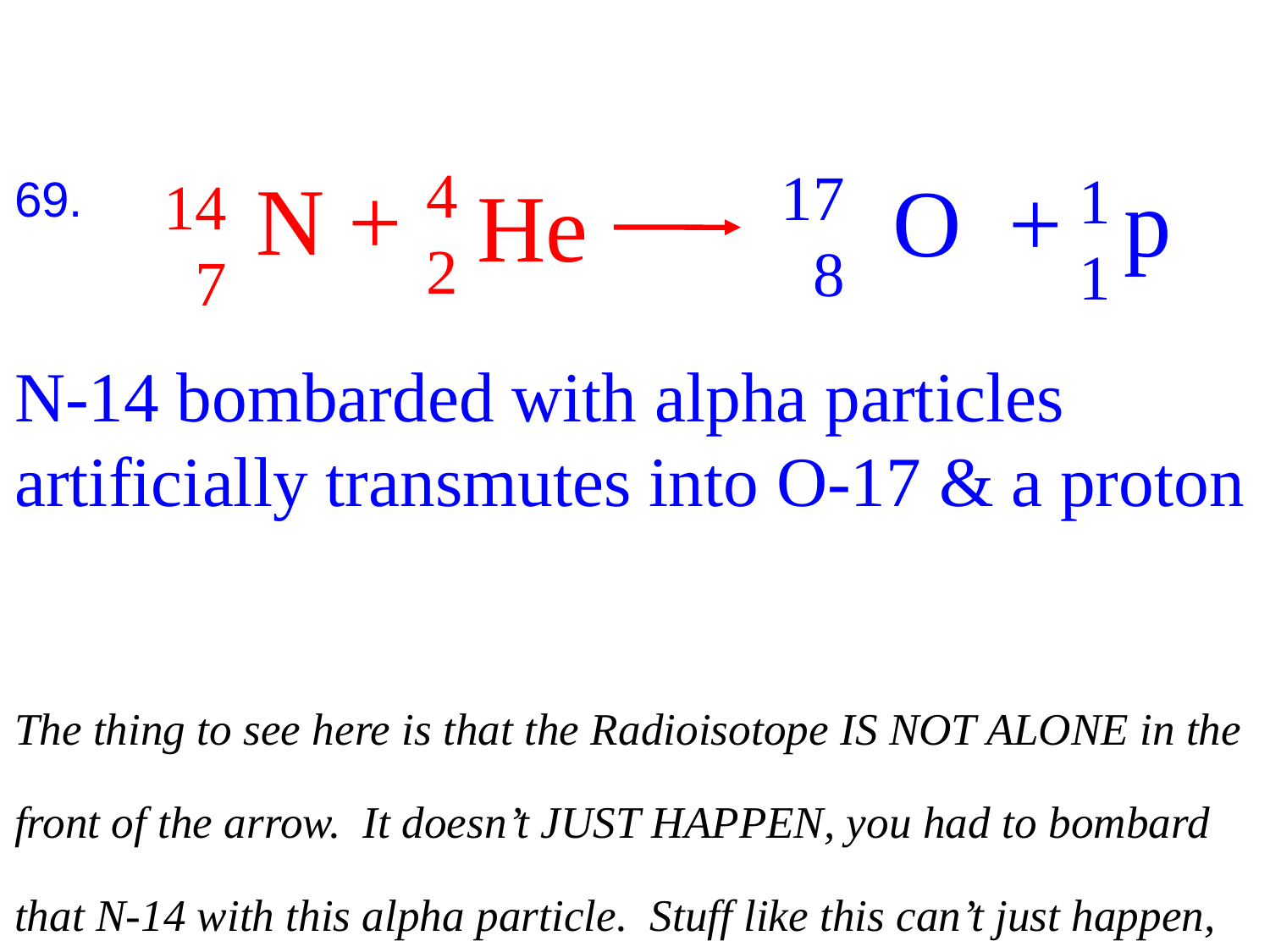

4
2
17
8
N +
1
1
O  +
p
14
7
He
69.

N-14 bombarded with alpha particles artificially transmutes into O-17 & a proton

The thing to see here is that the Radioisotope IS NOT ALONE in the front of the arrow.  It doesn’t JUST HAPPEN, you had to bombard that N-14 with this alpha particle.  Stuff like this can’t just happen, it’s artificial!